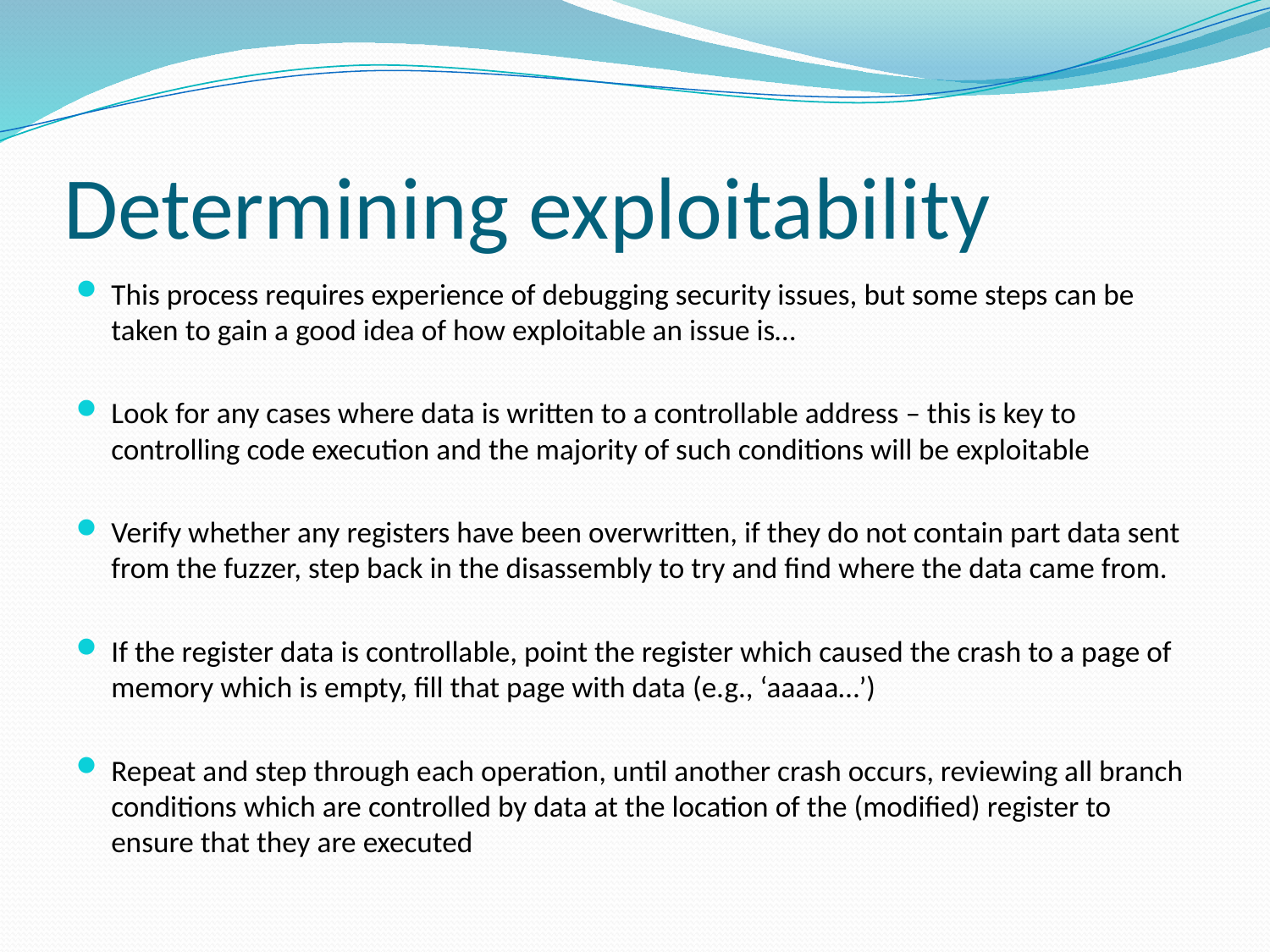

# Determining exploitability
This process requires experience of debugging security issues, but some steps can be taken to gain a good idea of how exploitable an issue is…

Look for any cases where data is written to a controllable address – this is key to controlling code execution and the majority of such conditions will be exploitable

Verify whether any registers have been overwritten, if they do not contain part data sent from the fuzzer, step back in the disassembly to try and find where the data came from.

If the register data is controllable, point the register which caused the crash to a page of memory which is empty, fill that page with data (e.g., ‘aaaaa…’)

Repeat and step through each operation, until another crash occurs, reviewing all branch conditions which are controlled by data at the location of the (modified) register to ensure that they are executed